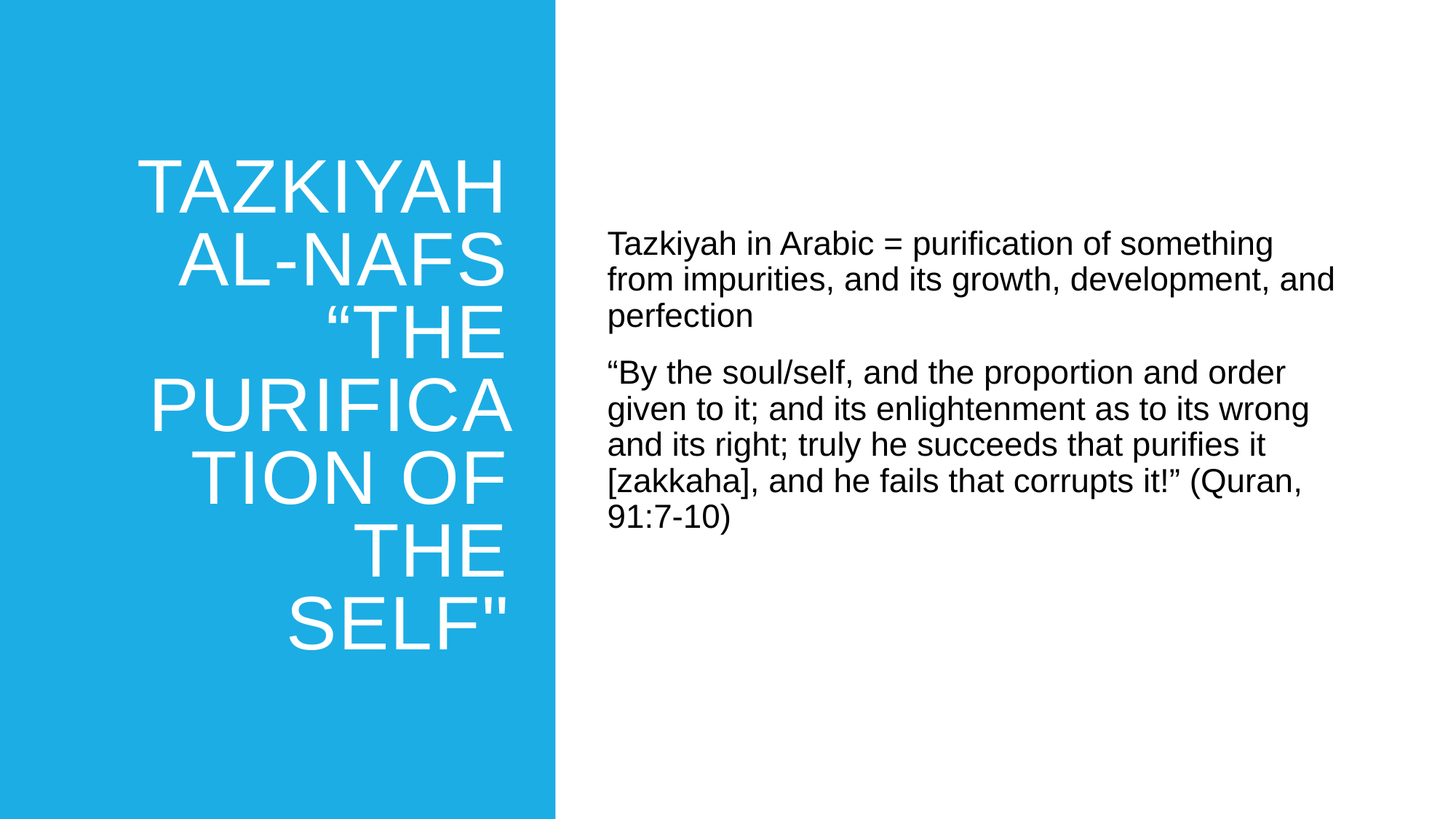

# Tazkiyah al-nafs “The purification of the self"
Tazkiyah in Arabic = purification of something from impurities, and its growth, development, and perfection
“By the soul/self, and the proportion and order given to it; and its enlightenment as to its wrong and its right; truly he succeeds that purifies it [zakkaha], and he fails that corrupts it!” (Quran, 91:7-10)